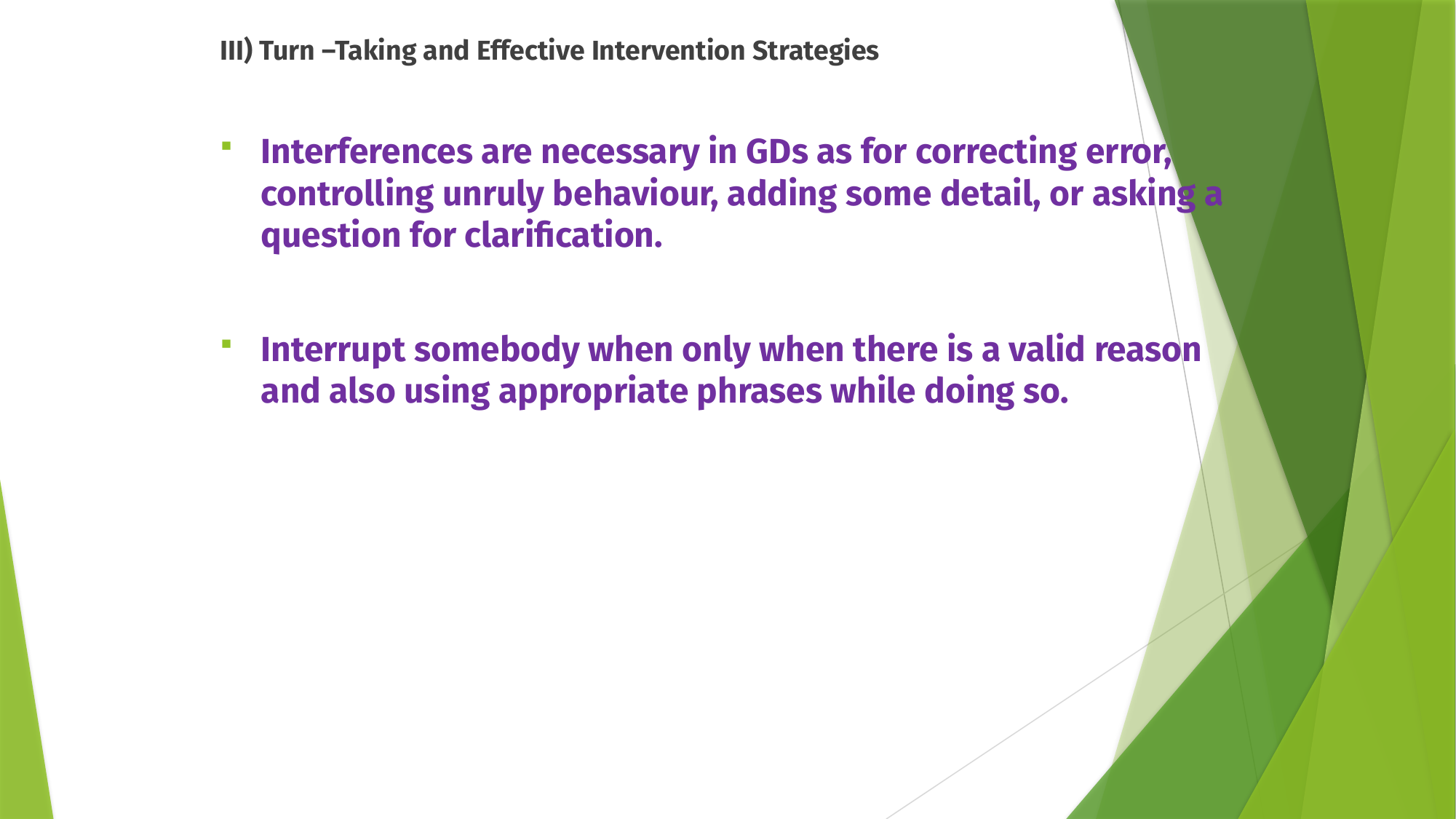

III) Turn –Taking and Effective Intervention Strategies

Interferences are necessary in GDs as for correcting error, controlling unruly behaviour, adding some detail, or asking a question for clarification.

Interrupt somebody when only when there is a valid reason and also using appropriate phrases while doing so.